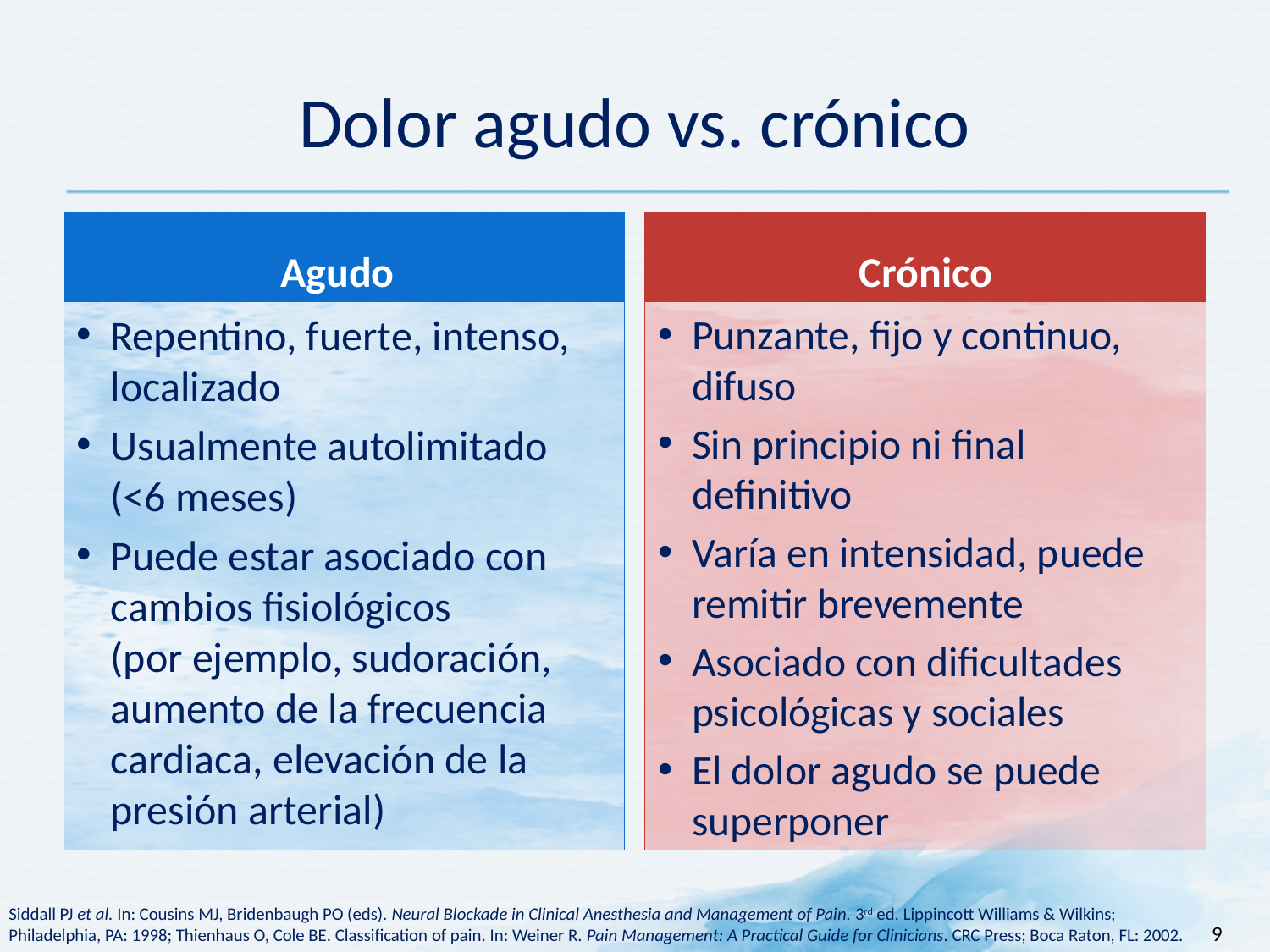

# Dolor agudo vs. crónico
Agudo
Crónico
Repentino, fuerte, intenso, localizado
Usualmente autolimitado
(<6 meses)
Puede estar asociado con cambios fisiológicos
(por ejemplo, sudoración, aumento de la frecuencia cardiaca, elevación de la presión arterial)
Punzante, fijo y continuo, difuso
Sin principio ni final definitivo
Varía en intensidad, puede remitir brevemente
Asociado con dificultades psicológicas y sociales
El dolor agudo se puede superponer
9
Siddall PJ et al. In: Cousins MJ, Bridenbaugh PO (eds). Neural Blockade in Clinical Anesthesia and Management of Pain. 3rd ed. Lippincott Williams & Wilkins; Philadelphia, PA: 1998; Thienhaus O, Cole BE. Classification of pain. In: Weiner R. Pain Management: A Practical Guide for Clinicians. CRC Press; Boca Raton, FL: 2002.